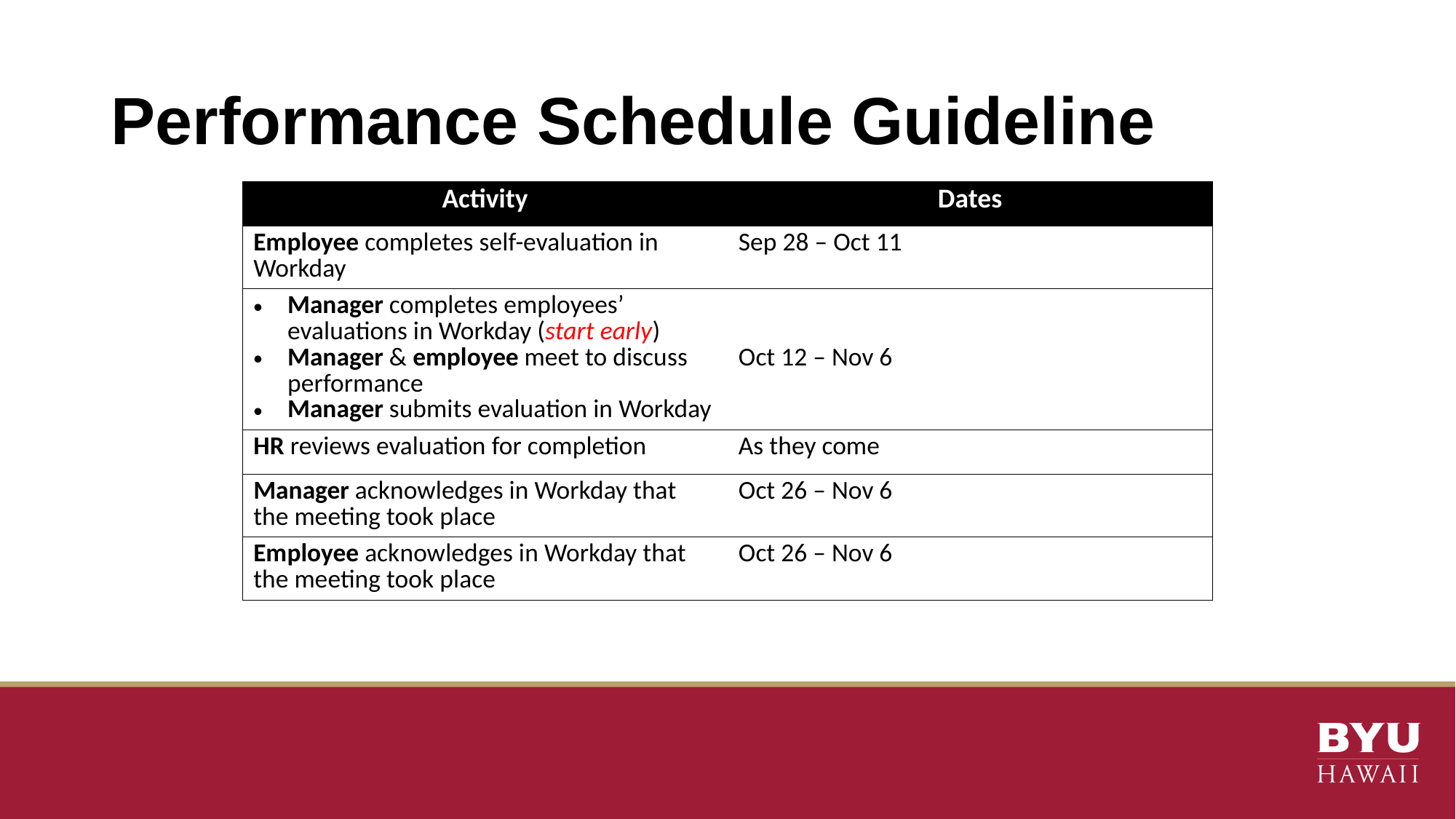

# Performance Schedule Guideline
| Activity | Dates |
| --- | --- |
| Employee completes self-evaluation in Workday | Sep 28 – Oct 11 |
| Manager completes employees’ evaluations in Workday (start early) Manager & employee meet to discuss performance Manager submits evaluation in Workday | Oct 12 – Nov 6 |
| HR reviews evaluation for completion | As they come |
| Manager acknowledges in Workday that the meeting took place | Oct 26 – Nov 6 |
| Employee acknowledges in Workday that the meeting took place | Oct 26 – Nov 6 |